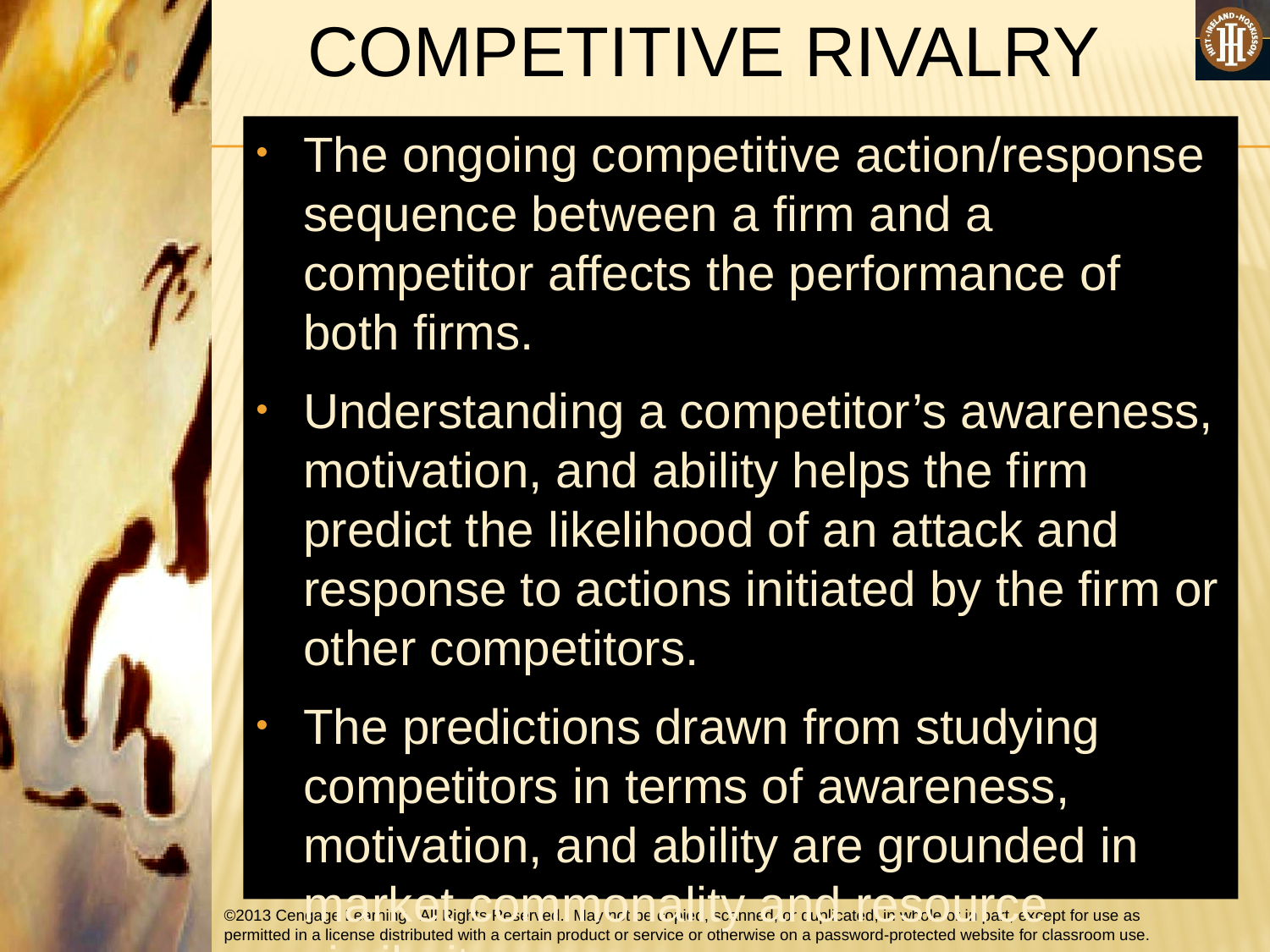

COMPETITIVE RIVALRY

The ongoing competitive action/response sequence between a firm and a competitor affects the performance of both firms.

Understanding a competitor’s awareness, motivation, and ability helps the firm predict the likelihood of an attack and response to actions initiated by the firm or other competitors.

The predictions drawn from studying competitors in terms of awareness, motivation, and ability are grounded in market commonality and resource similarity.